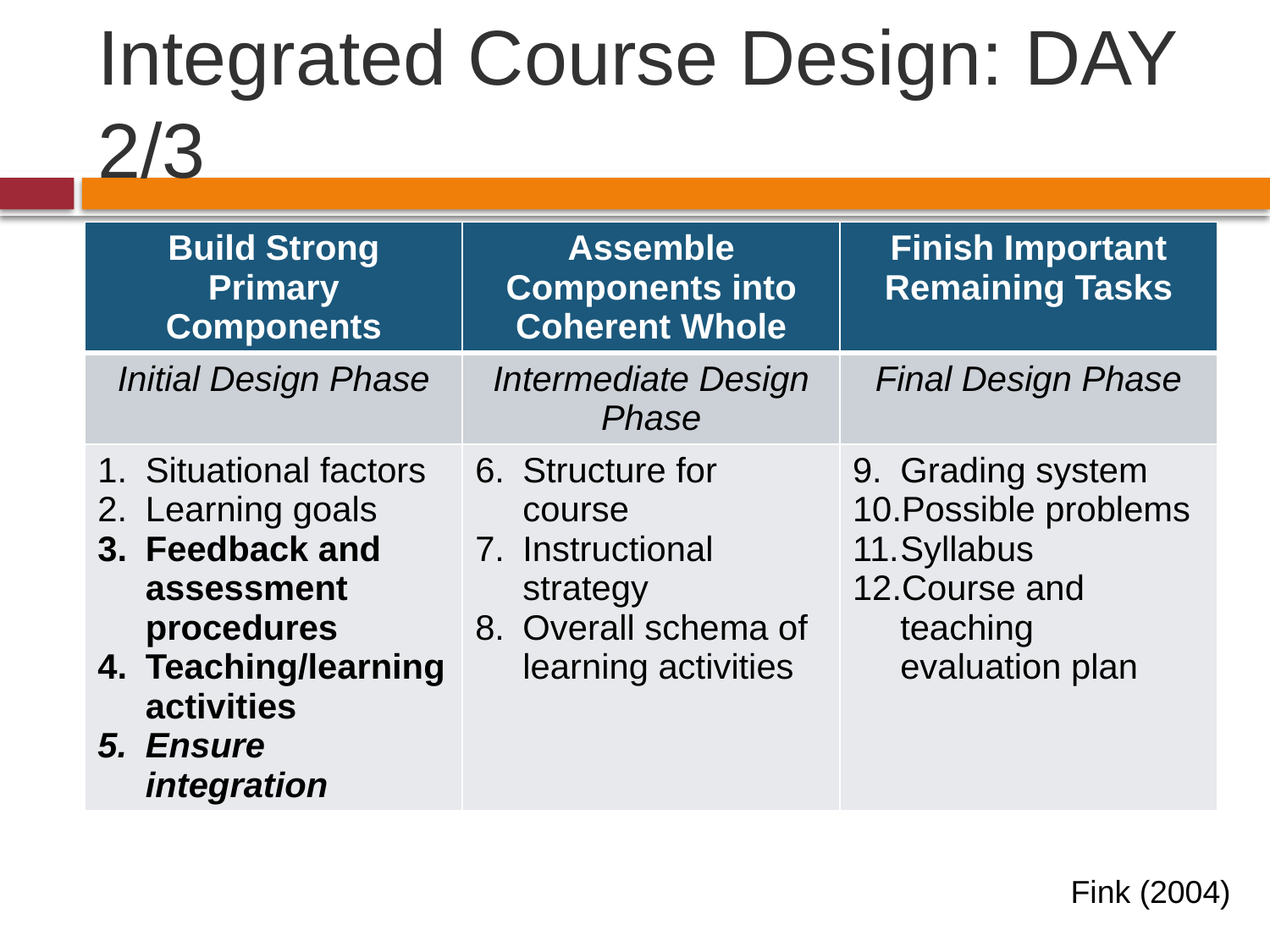

# Integrated Course Design: DAY 2/3
| Build Strong Primary Components | Assemble Components into Coherent Whole | Finish Important Remaining Tasks |
| --- | --- | --- |
| Initial Design Phase | Intermediate Design Phase | Final Design Phase |
| Situational factors Learning goals Feedback and assessment procedures Teaching/learning activities Ensure integration | Structure for course Instructional strategy Overall schema of learning activities | Grading system Possible problems Syllabus Course and teaching evaluation plan |
Fink (2004)